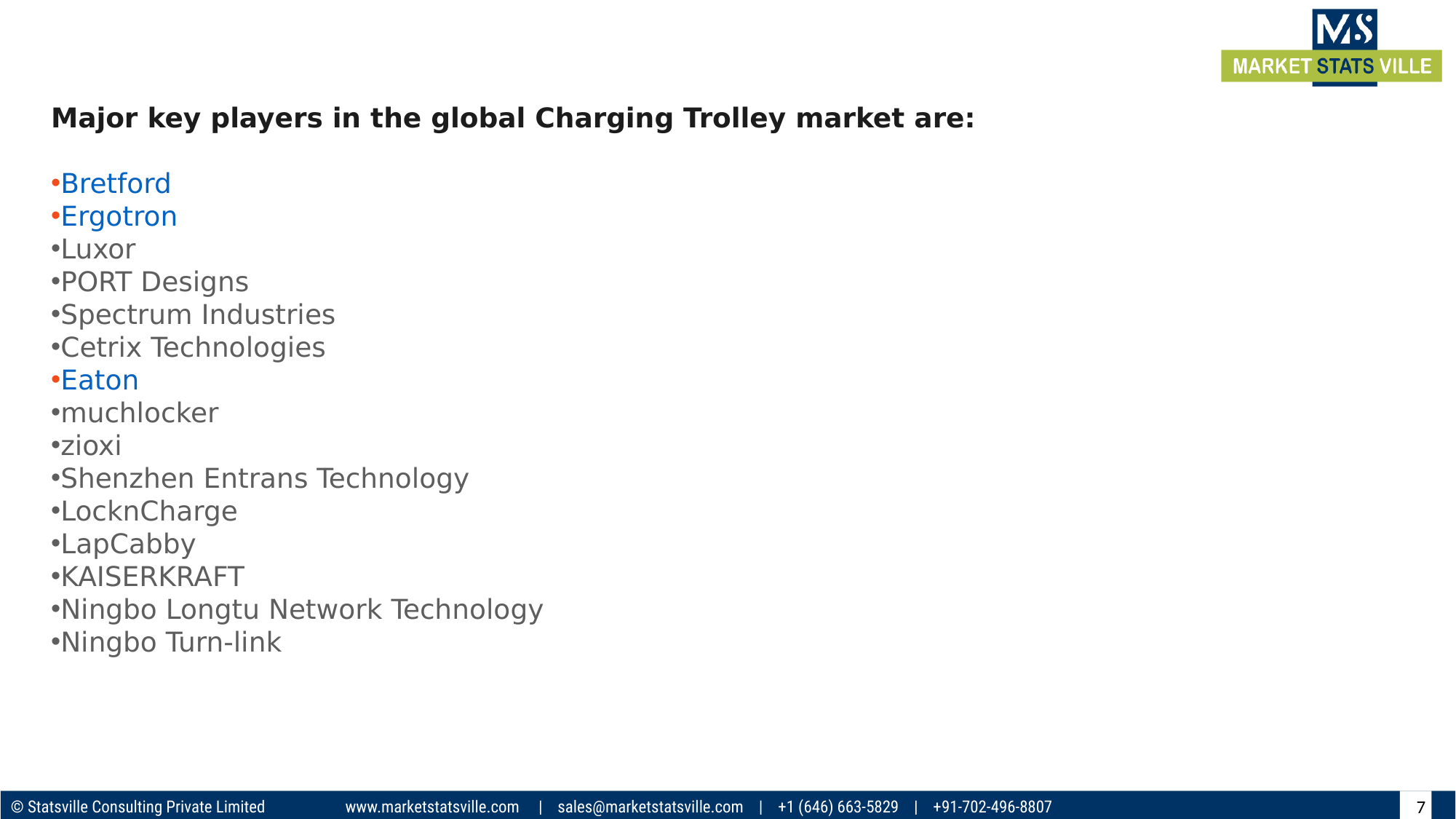

Major key players in the global Charging Trolley market are:

Bretford
Ergotron
Luxor
PORT Designs
Spectrum Industries
Cetrix Technologies
Eaton
muchlocker
zioxi
Shenzhen Entrans Technology
LocknCharge
LapCabby
KAISERKRAFT
Ningbo Longtu Network Technology
Ningbo Turn-link

7